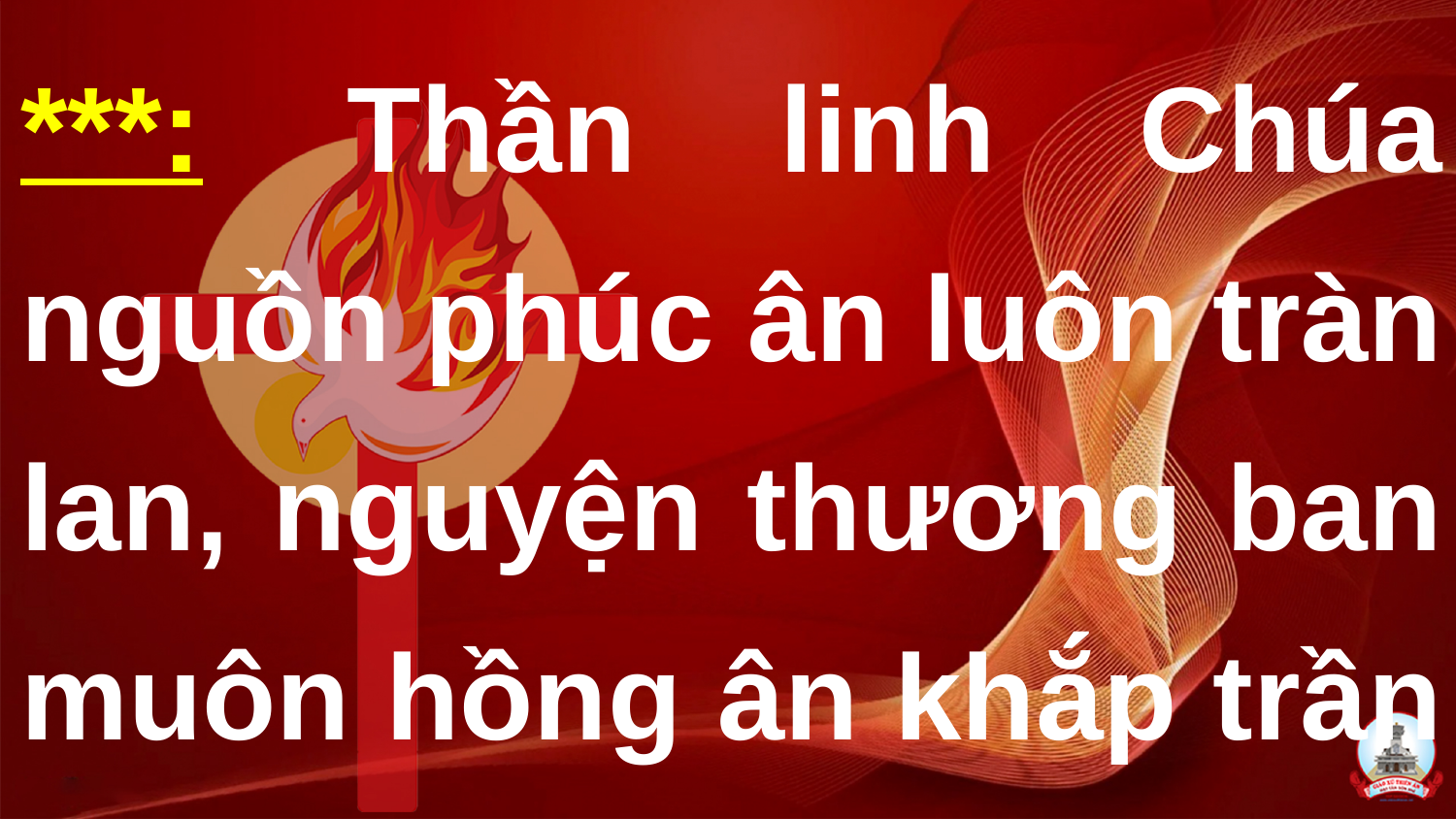

***: Thần linh Chúa nguồn phúc ân luôn tràn lan, nguyện thương ban muôn hồng ân khắp trần gian.